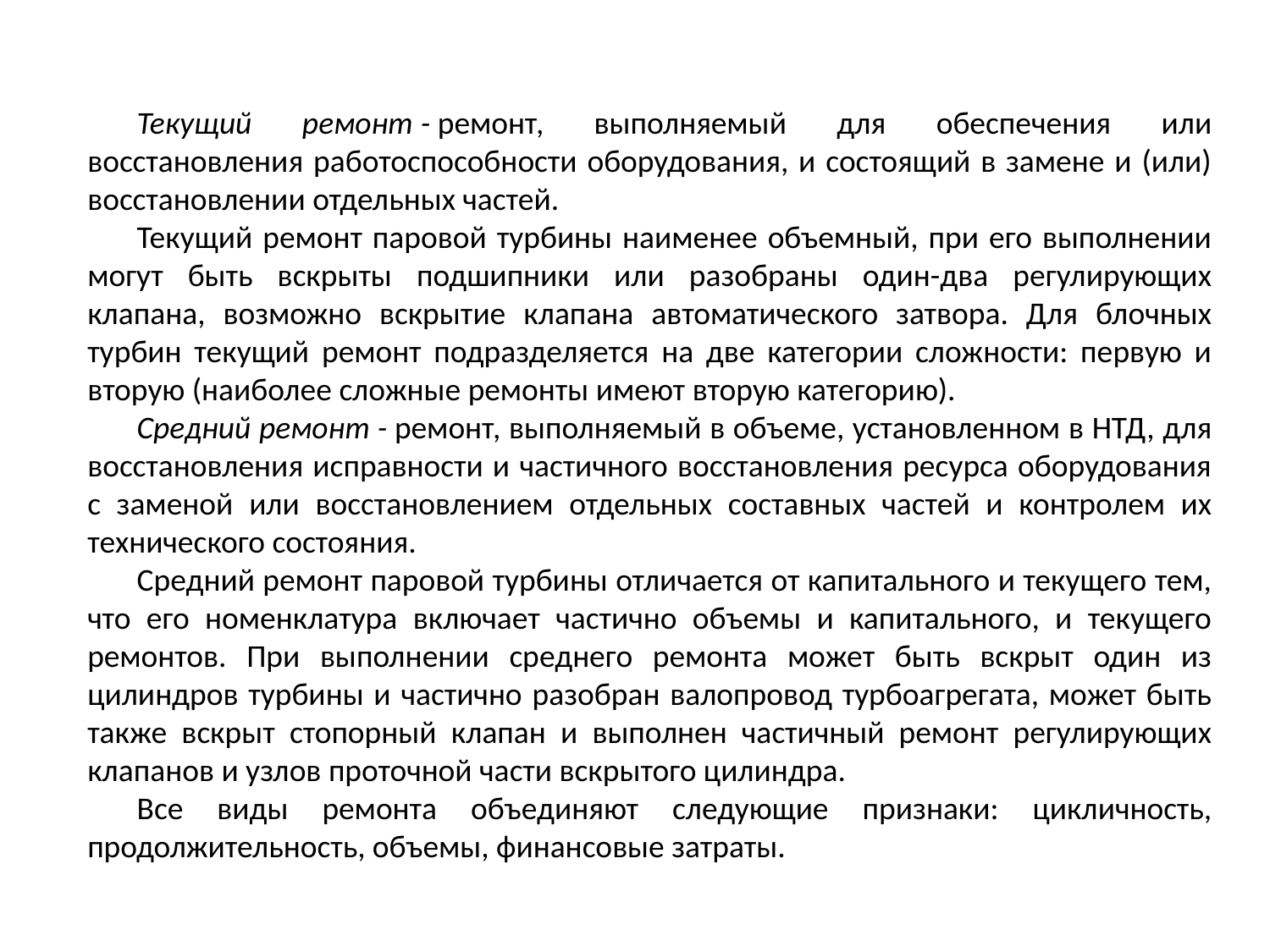

Текущий ремонт - ремонт, выполняемый для обеспечения или восстановления работоспособности оборудования, и состоящий в замене и (или) восстановлении отдельных частей.
Текущий ремонт паровой турбины наименее объемный, при его выполнении могут быть вскрыты подшипники или разобраны один-два регулирующих клапана, возможно вскрытие клапана автоматического затвора. Для блочных турбин текущий ремонт подразделяется на две категории сложности: первую и вторую (наиболее сложные ремонты имеют вторую категорию).
Средний ремонт - ремонт, выполняемый в объеме, установленном в НТД, для восстановления исправности и частичного восстановления ресурса оборудования с заменой или восстановлением отдельных составных частей и контролем их технического состояния.
Средний ремонт паровой турбины отличается от капитального и текущего тем, что его номенклатура включает частично объемы и капитального, и текущего ремонтов. При выполнении среднего ремонта может быть вскрыт один из цилиндров турбины и частично разобран валопровод турбоагрегата, может быть также вскрыт стопорный клапан и выполнен частичный ремонт регулирующих клапанов и узлов проточной части вскрытого цилиндра.
Все виды ремонта объединяют следующие признаки: цикличность, продолжительность, объемы, финансовые затраты.